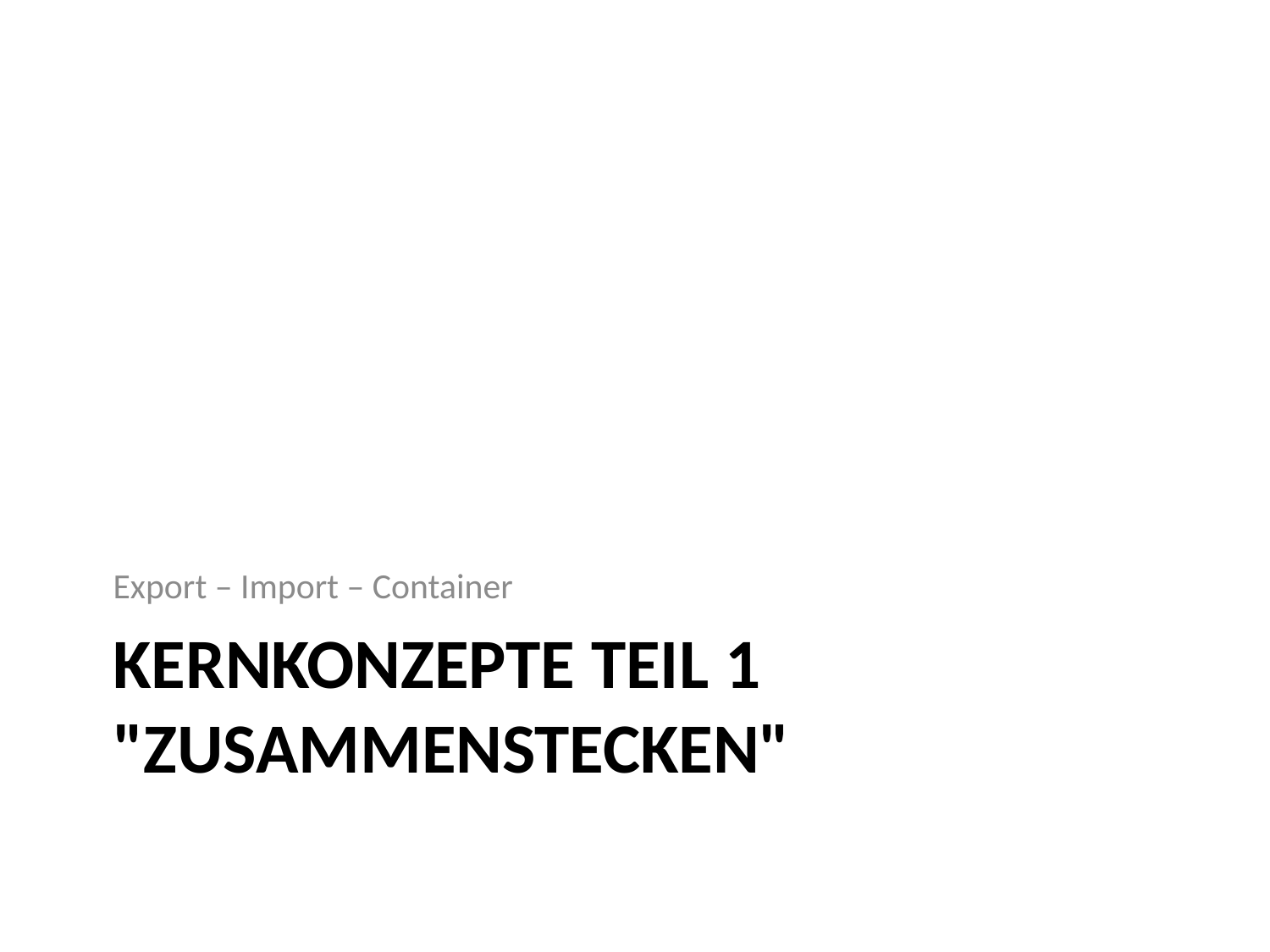

Export – Import – Container
# Kernkonzepte Teil 1 "Zusammenstecken"